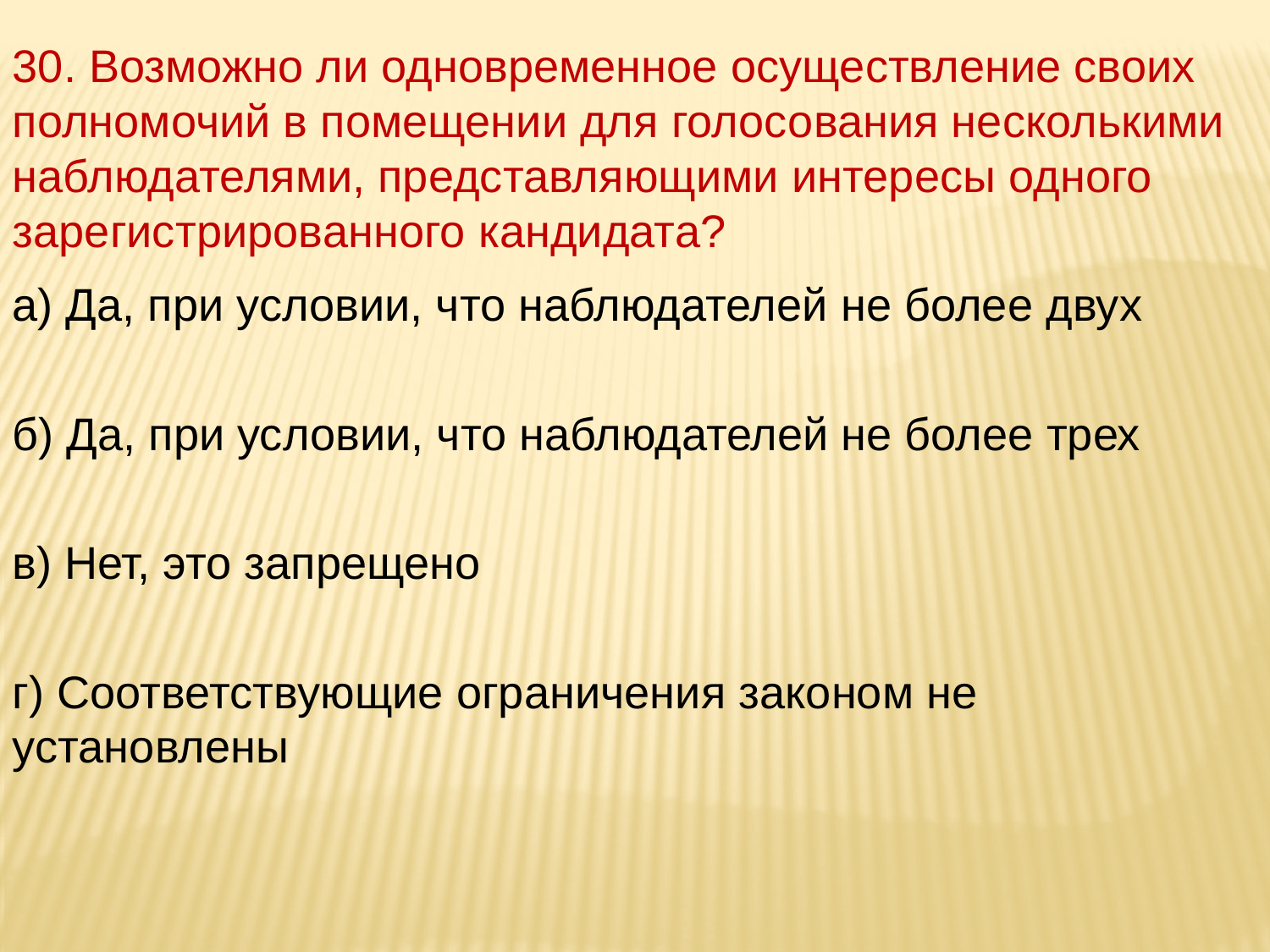

30. Возможно ли одновременное осуществление своих полномочий в помещении для голосования несколькими наблюдателями, представляющими интересы одного зарегистрированного кандидата?

а) Да, при условии, что наблюдателей не более двух

б) Да, при условии, что наблюдателей не более трех

в) Нет, это запрещено

г) Соответствующие ограничения законом не установлены